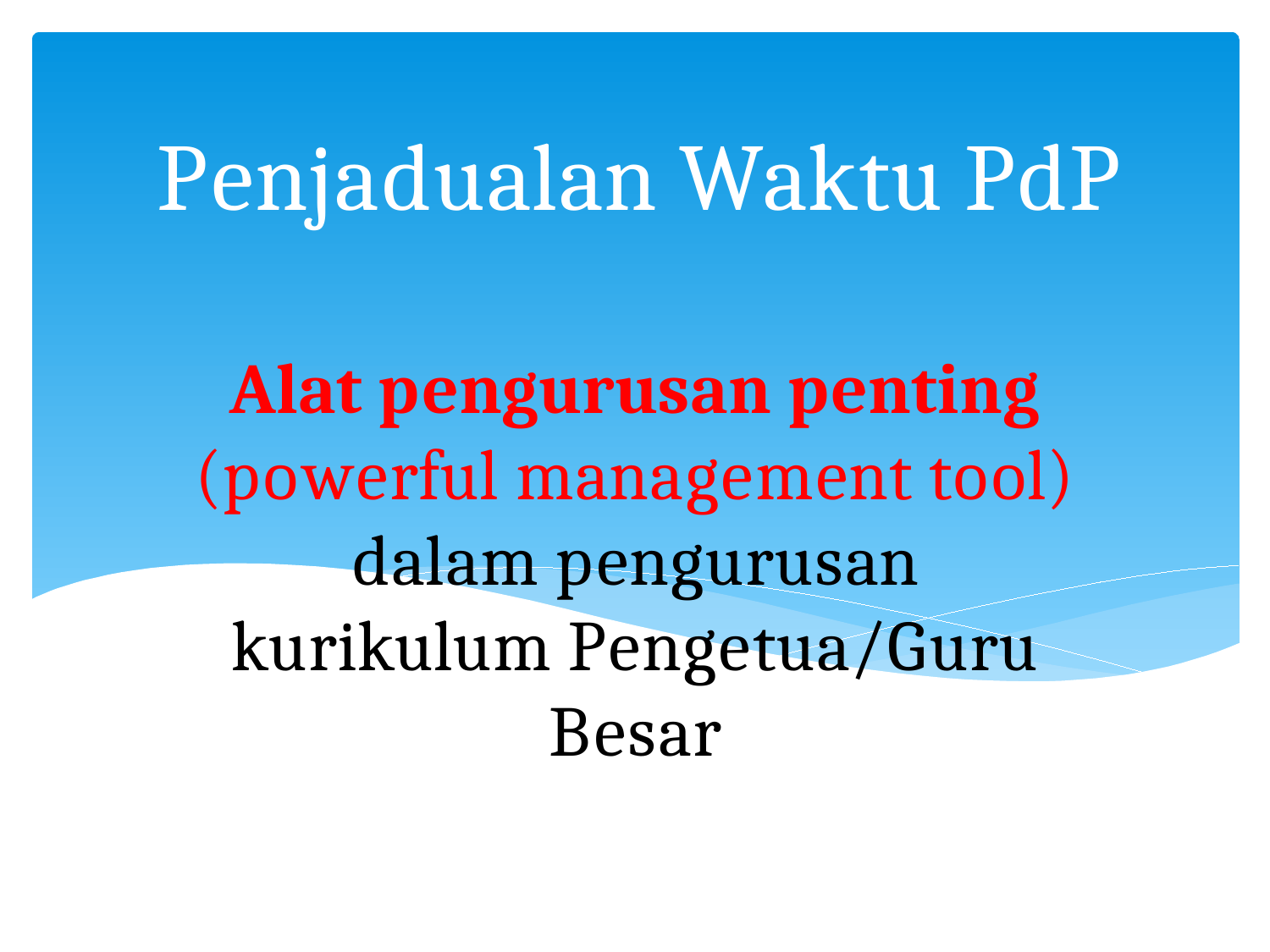

Penjadualan Waktu PdP
# Alat pengurusan penting (powerful management tool) dalam pengurusan kurikulum Pengetua/Guru Besar